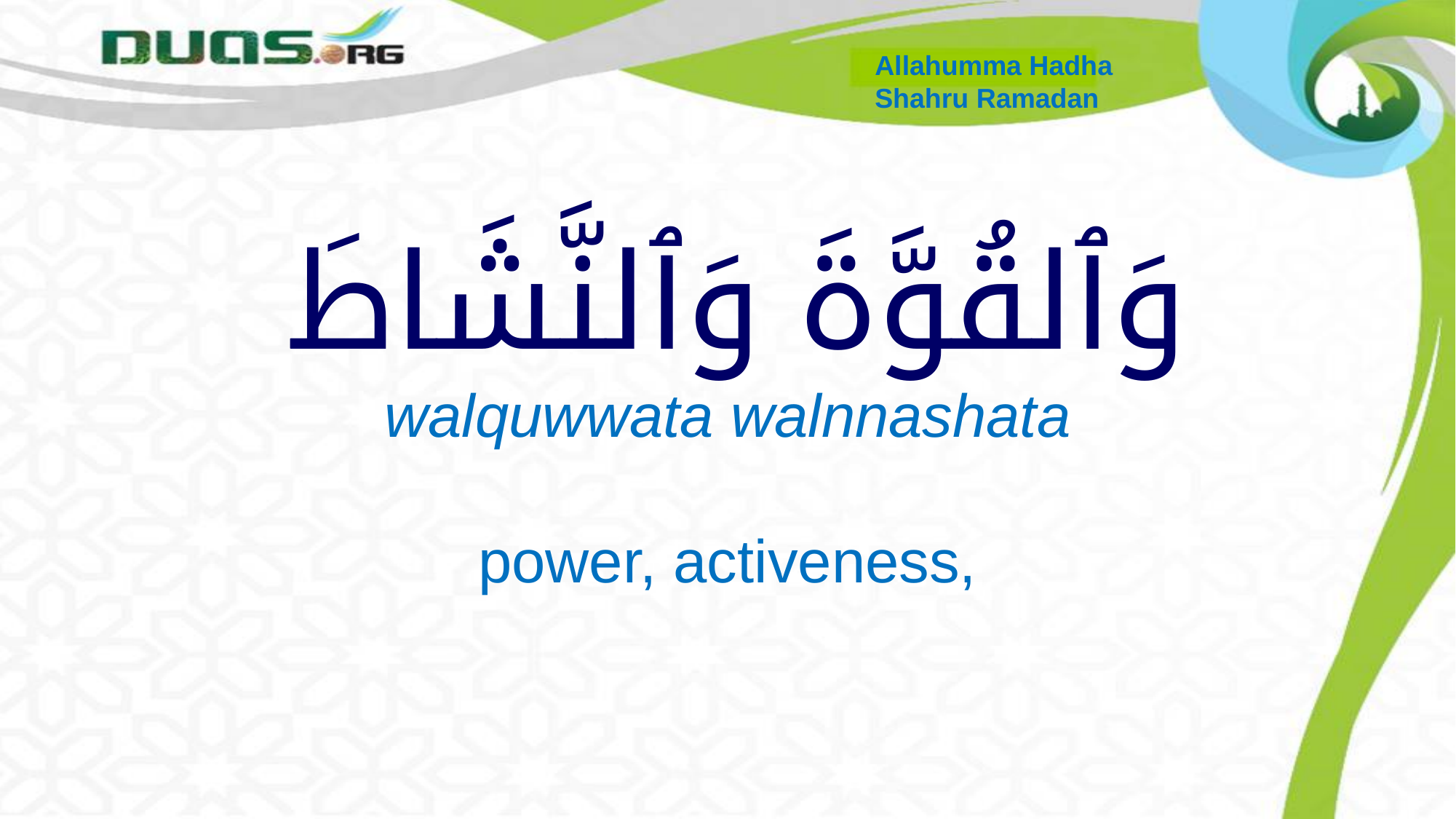

Allahumma Hadha
Shahru Ramadan
# وَٱلقُوَّةَ وَٱلنَّشَاطَ
walquwwata walnnashata

power, activeness,